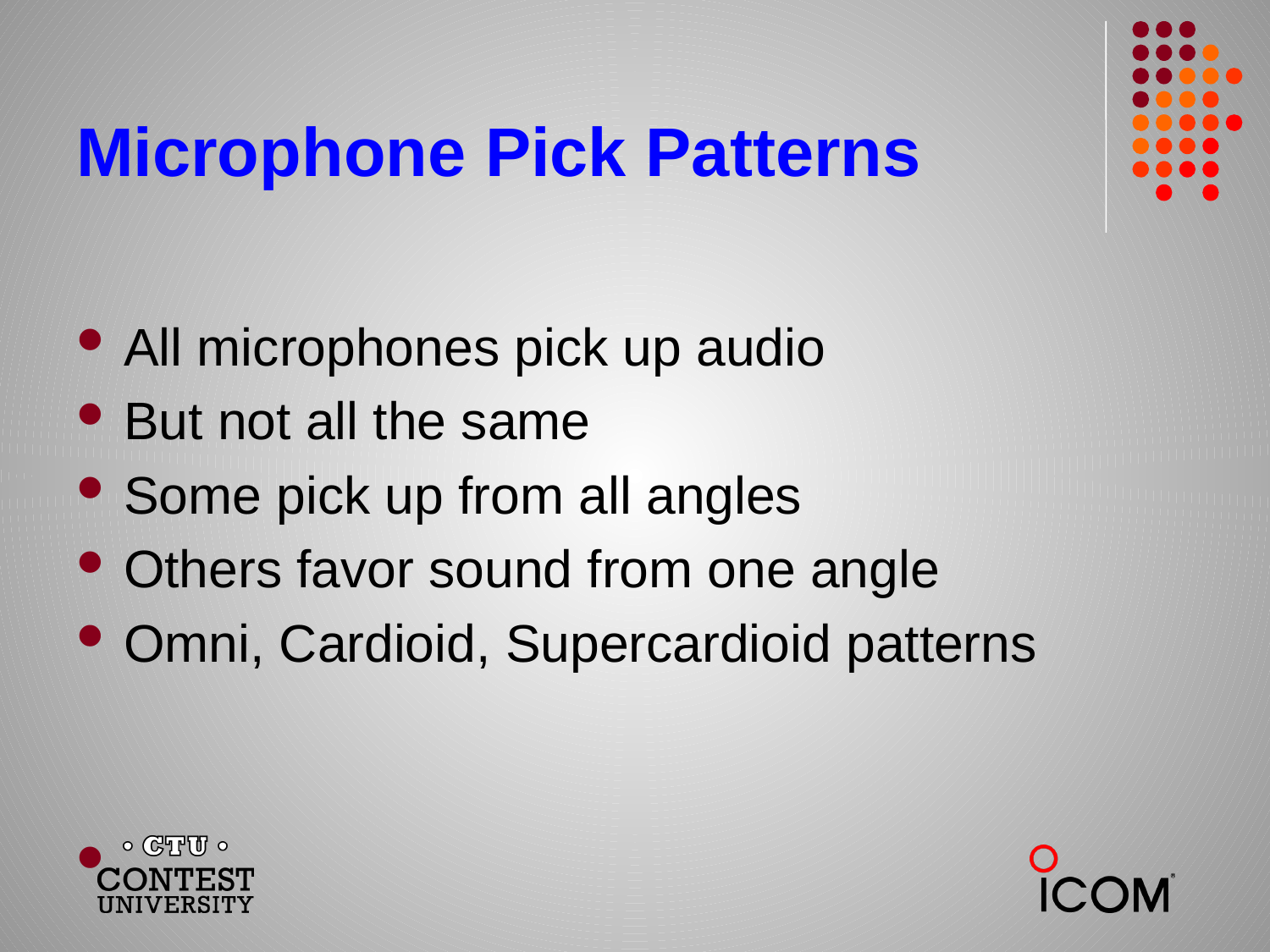

# Microphone Pick Patterns
All microphones pick up audio
But not all the same
Some pick up from all angles
Others favor sound from one angle
Omni, Cardioid, Supercardioid patterns